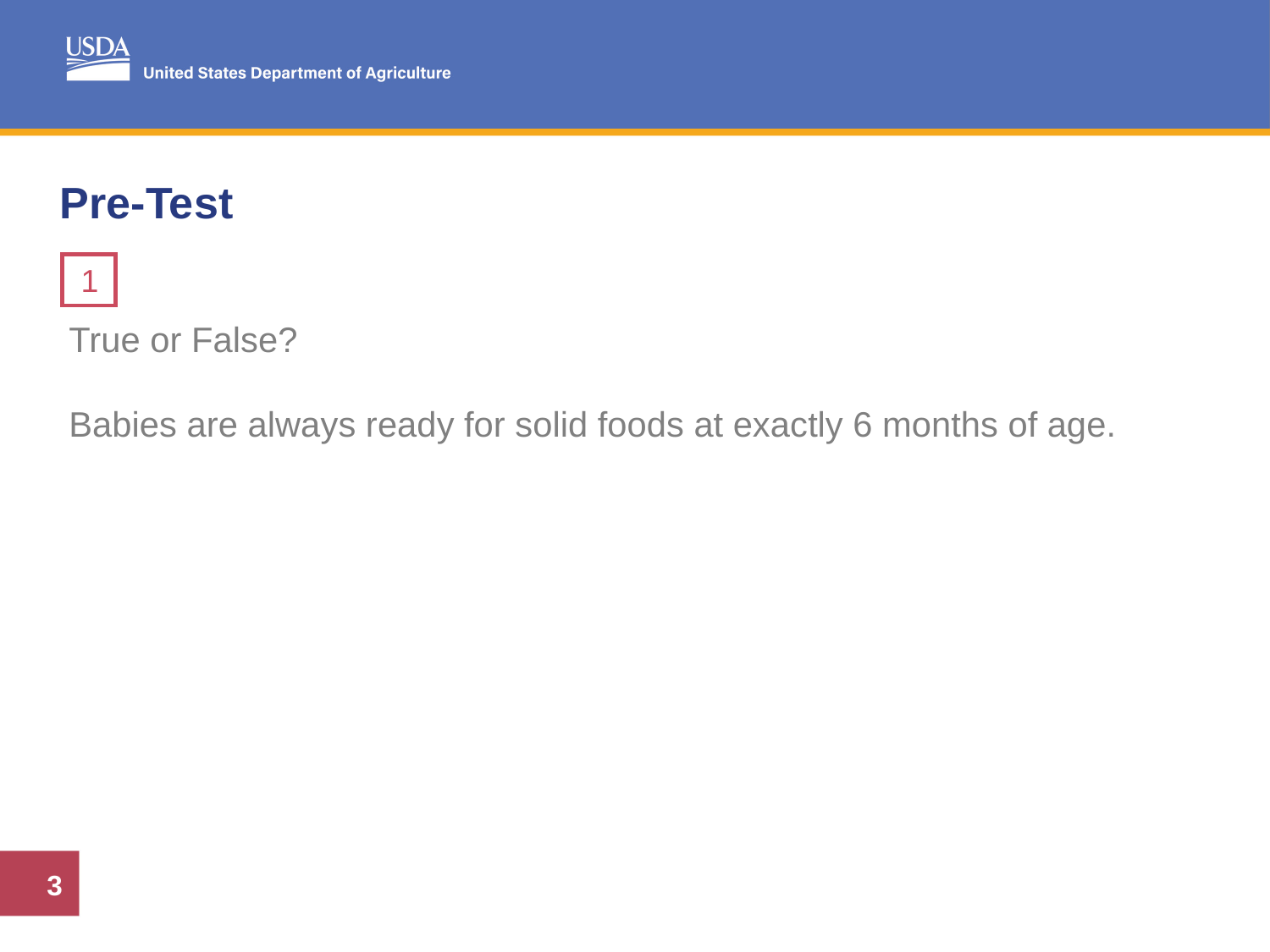

# Pre-Test

1
True or False?

Babies are always ready for solid foods at exactly 6 months of age.

3